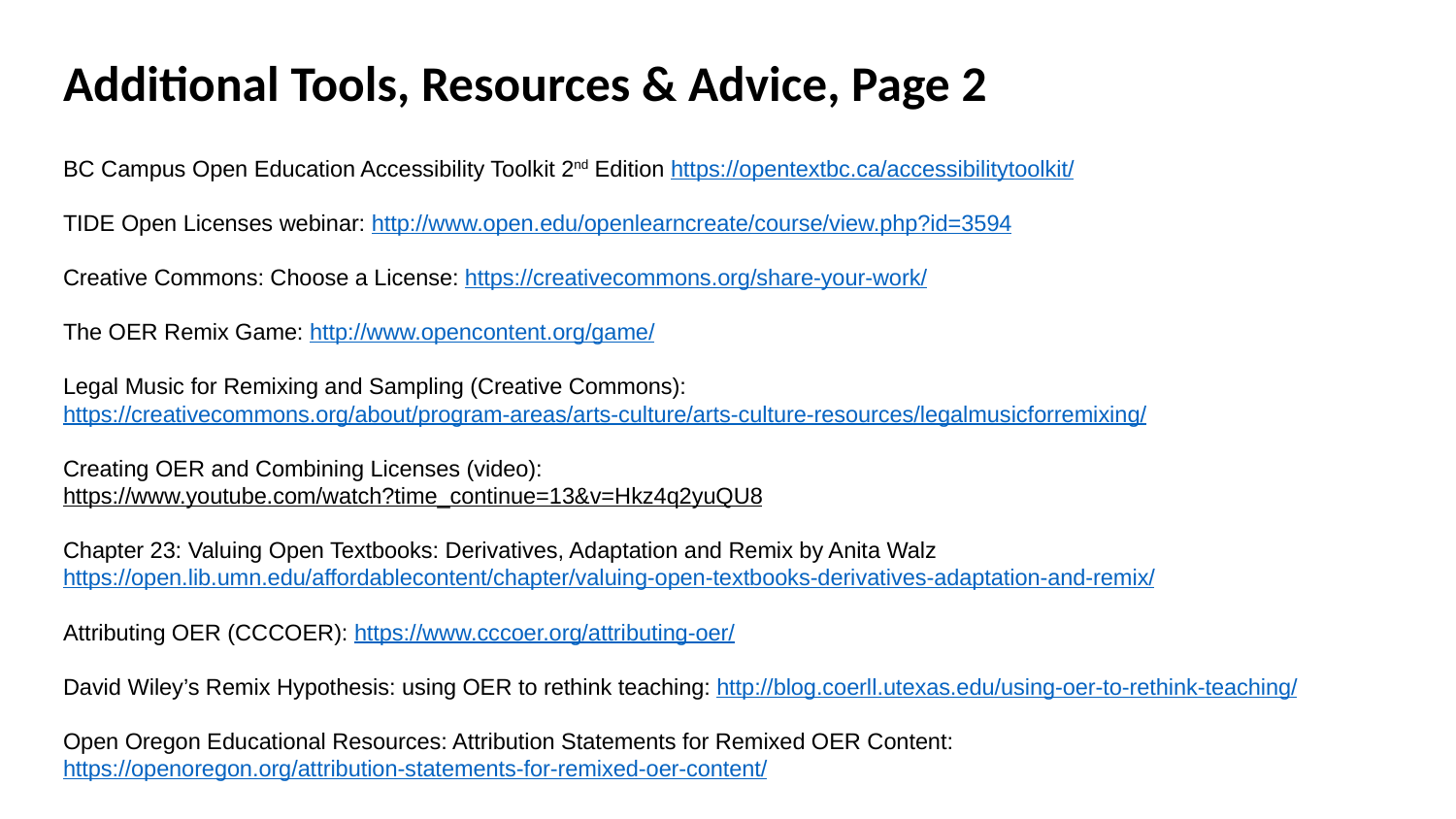

Additional Tools, Resources & Advice, Page 2

BC Campus Open Education Accessibility Toolkit 2nd Edition https://opentextbc.ca/accessibilitytoolkit/

TIDE Open Licenses webinar: http://www.open.edu/openlearncreate/course/view.php?id=3594

Creative Commons: Choose a License: https://creativecommons.org/share-your-work/

The OER Remix Game: http://www.opencontent.org/game/

Legal Music for Remixing and Sampling (Creative Commons): https://creativecommons.org/about/program-areas/arts-culture/arts-culture-resources/legalmusicforremixing/

Creating OER and Combining Licenses (video):
https://www.youtube.com/watch?time_continue=13&v=Hkz4q2yuQU8

Chapter 23: Valuing Open Textbooks: Derivatives, Adaptation and Remix by Anita Walz https://open.lib.umn.edu/affordablecontent/chapter/valuing-open-textbooks-derivatives-adaptation-and-remix/

Attributing OER (CCCOER): https://www.cccoer.org/attributing-oer/

David Wiley’s Remix Hypothesis: using OER to rethink teaching: http://blog.coerll.utexas.edu/using-oer-to-rethink-teaching/

Open Oregon Educational Resources: Attribution Statements for Remixed OER Content: https://openoregon.org/attribution-statements-for-remixed-oer-content/